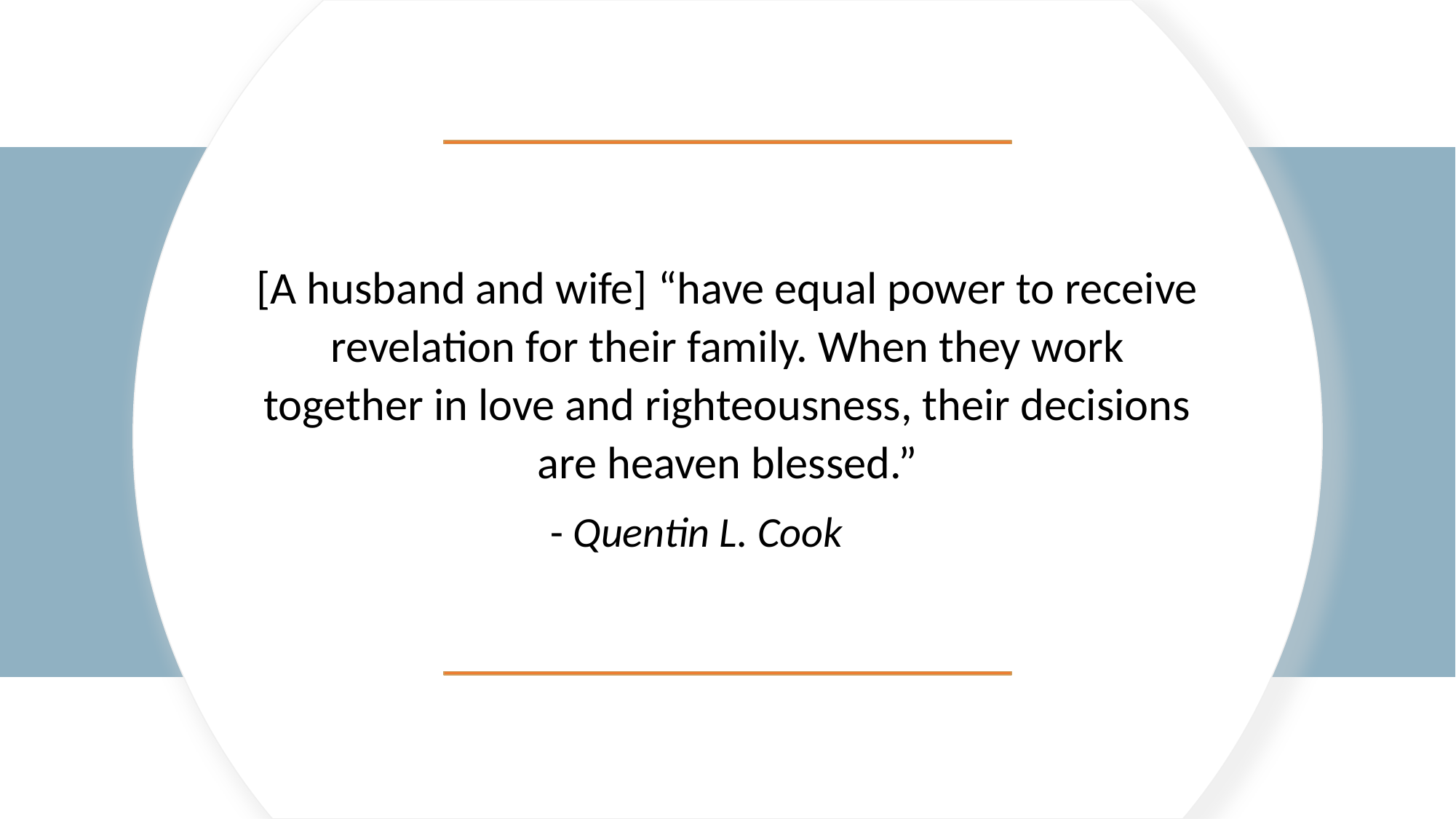

[A husband and wife] “have equal power to receive revelation for their family. When they work together in love and righteousness, their decisions are heaven blessed.”

- Quentin L. Cook